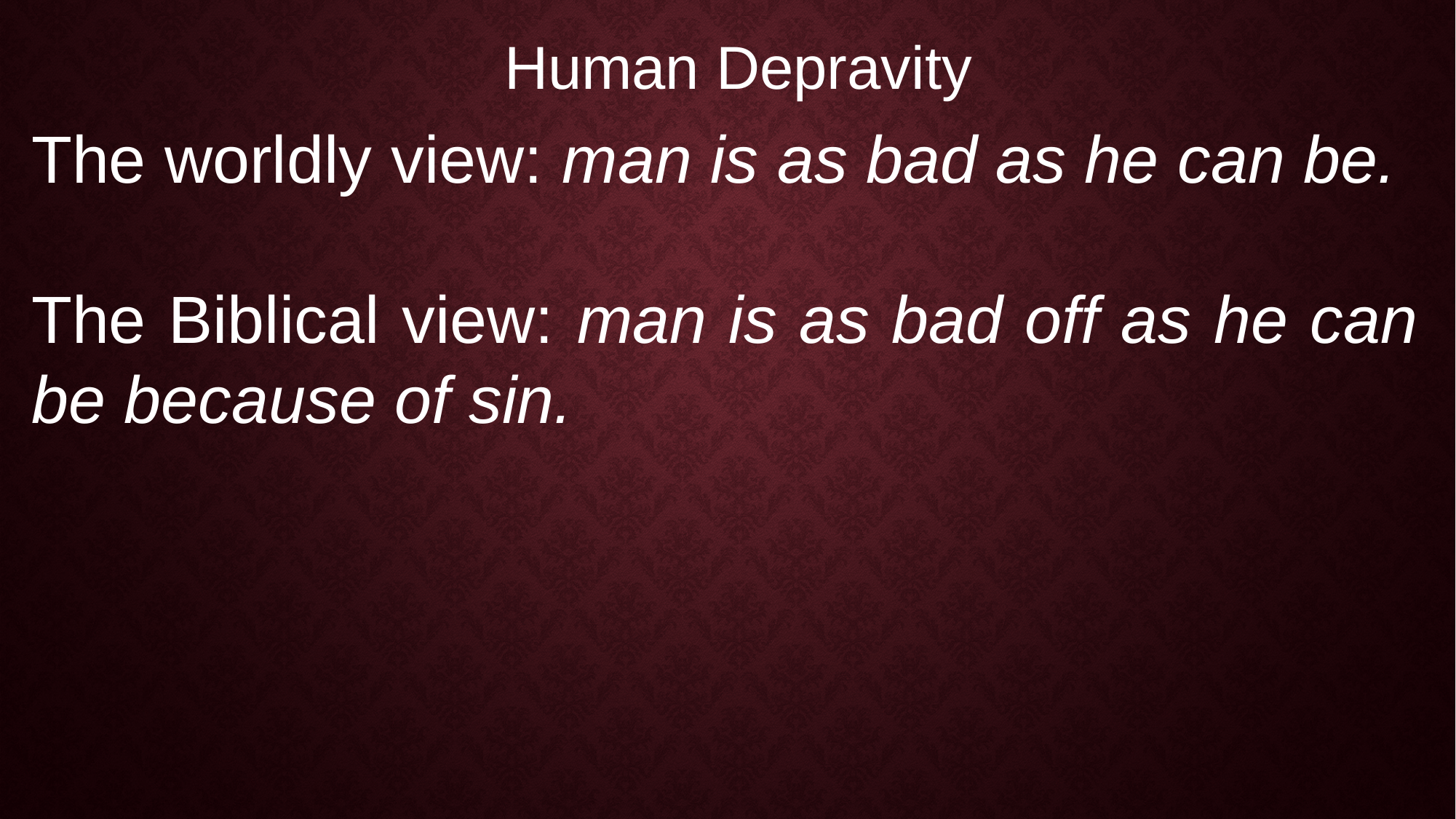

Human Depravity
The worldly view: man is as bad as he can be.

The Biblical view: man is as bad off as he can be because of sin.